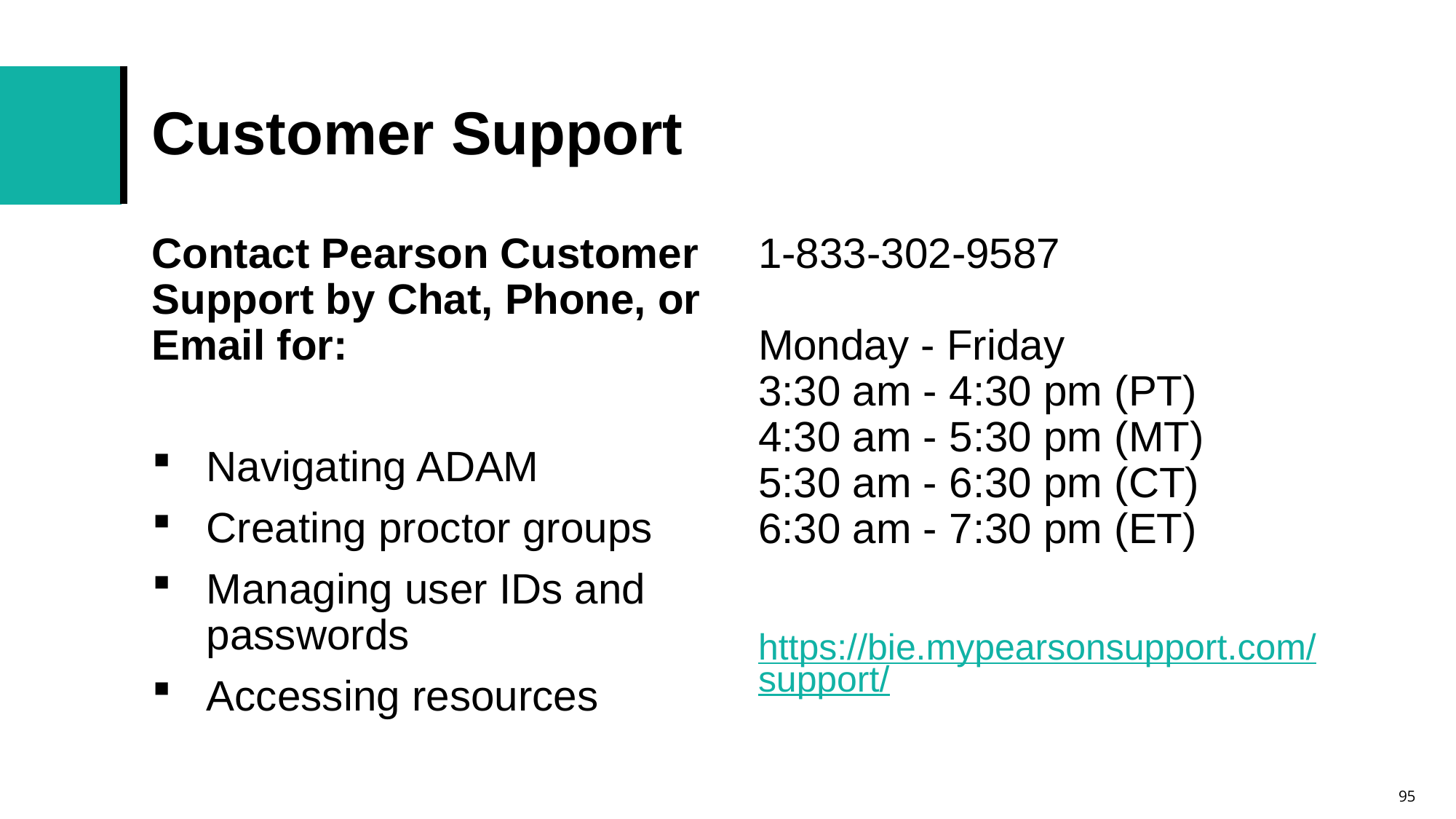

# Customer Support
Contact Pearson Customer Support by Chat, Phone, or Email for:

Navigating ADAM
Creating proctor groups
Managing user IDs and passwords
Accessing resources
1-833-302-9587
Monday - Friday
3:30 am - 4:30 pm (PT)
4:30 am - 5:30 pm (MT)
5:30 am - 6:30 pm (CT)
6:30 am - 7:30 pm (ET)

https://bie.mypearsonsupport.com/support/

95